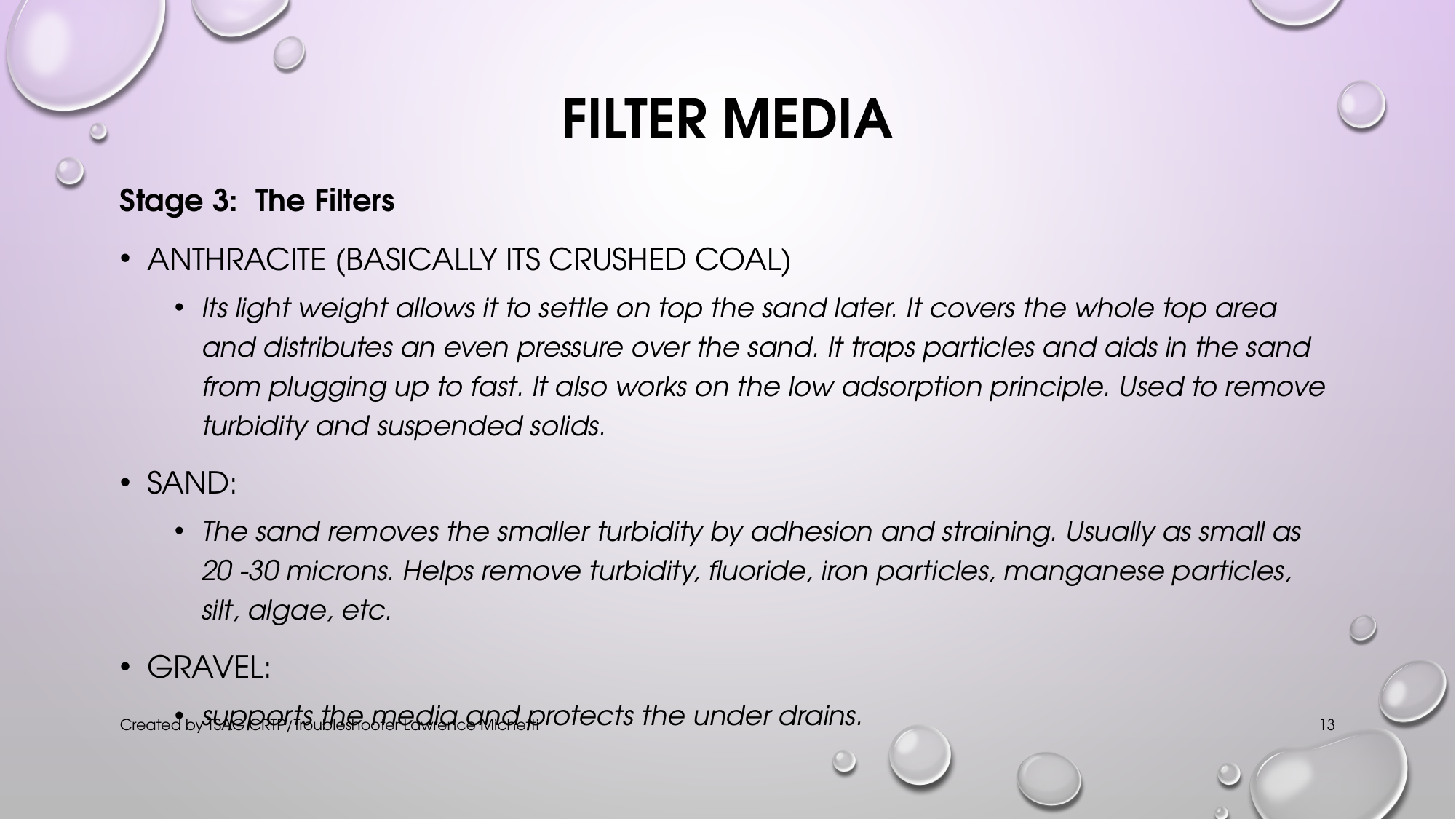

# Filter media
Stage 3:  The Filters
Anthracite (basically its crushed coal)
Its light weight allows it to settle on top the sand later. It covers the whole top area and distributes an even pressure over the sand. It traps particles and aids in the sand from plugging up to fast. It also works on the low adsorption principle. Used to remove turbidity and suspended solids.
Sand:
The sand removes the smaller turbidity by adhesion and straining. Usually as small as 20 -30 microns. Helps remove turbidity, fluoride, iron particles, manganese particles, silt, algae, etc.
Gravel:
supports the media and protects the under drains.
Created by TSAG CRTP/Troubleshooter Lawrence Michetti
13